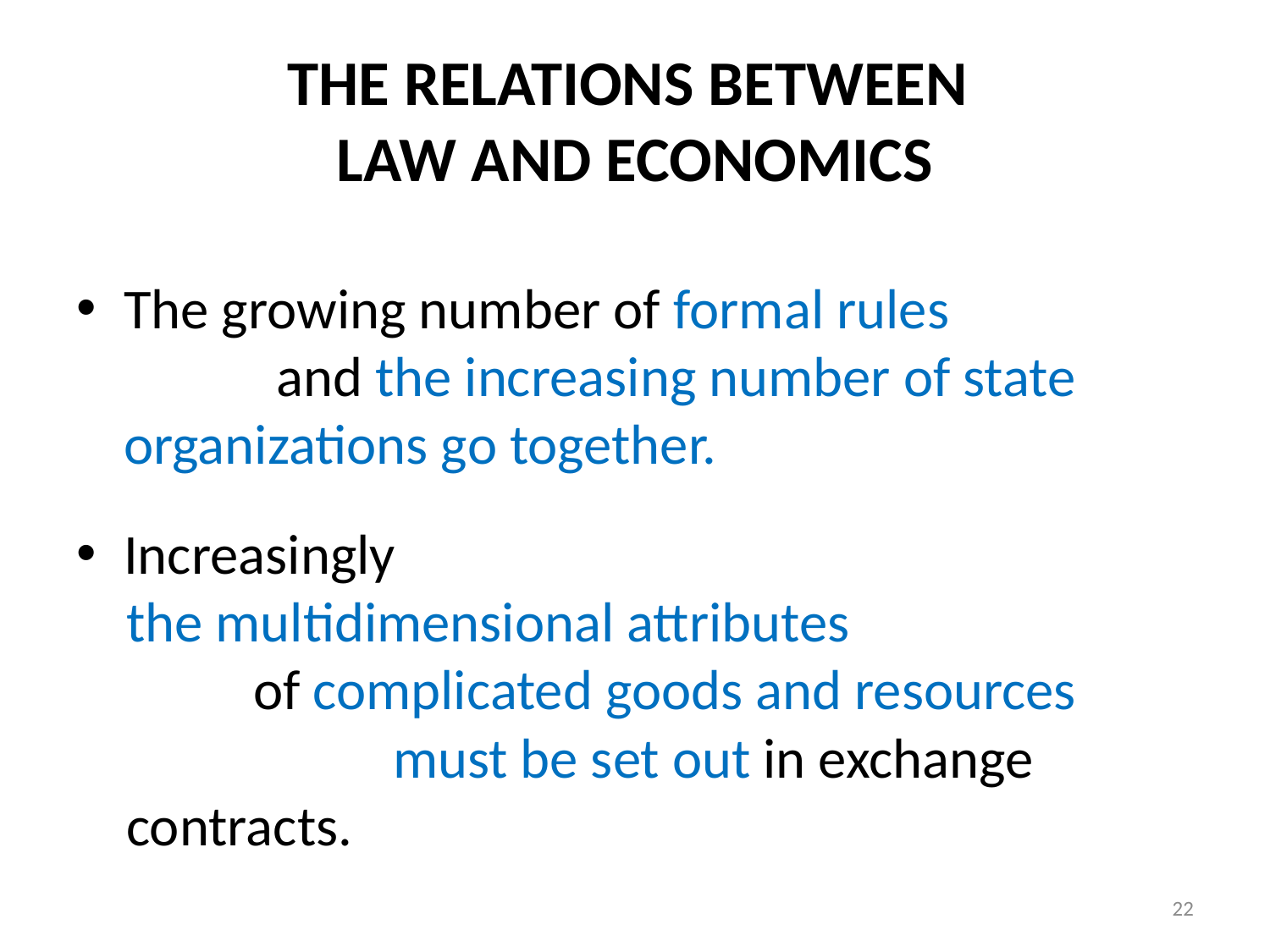

# THE RELATIONS BETWEEN LAW AND ECONOMICS
The growing number of formal rules                                and the increasing number of state organizations go together.
Increasingly
the multidimensional attributes                                      of complicated goods and resources                               must be set out in exchange contracts.

22